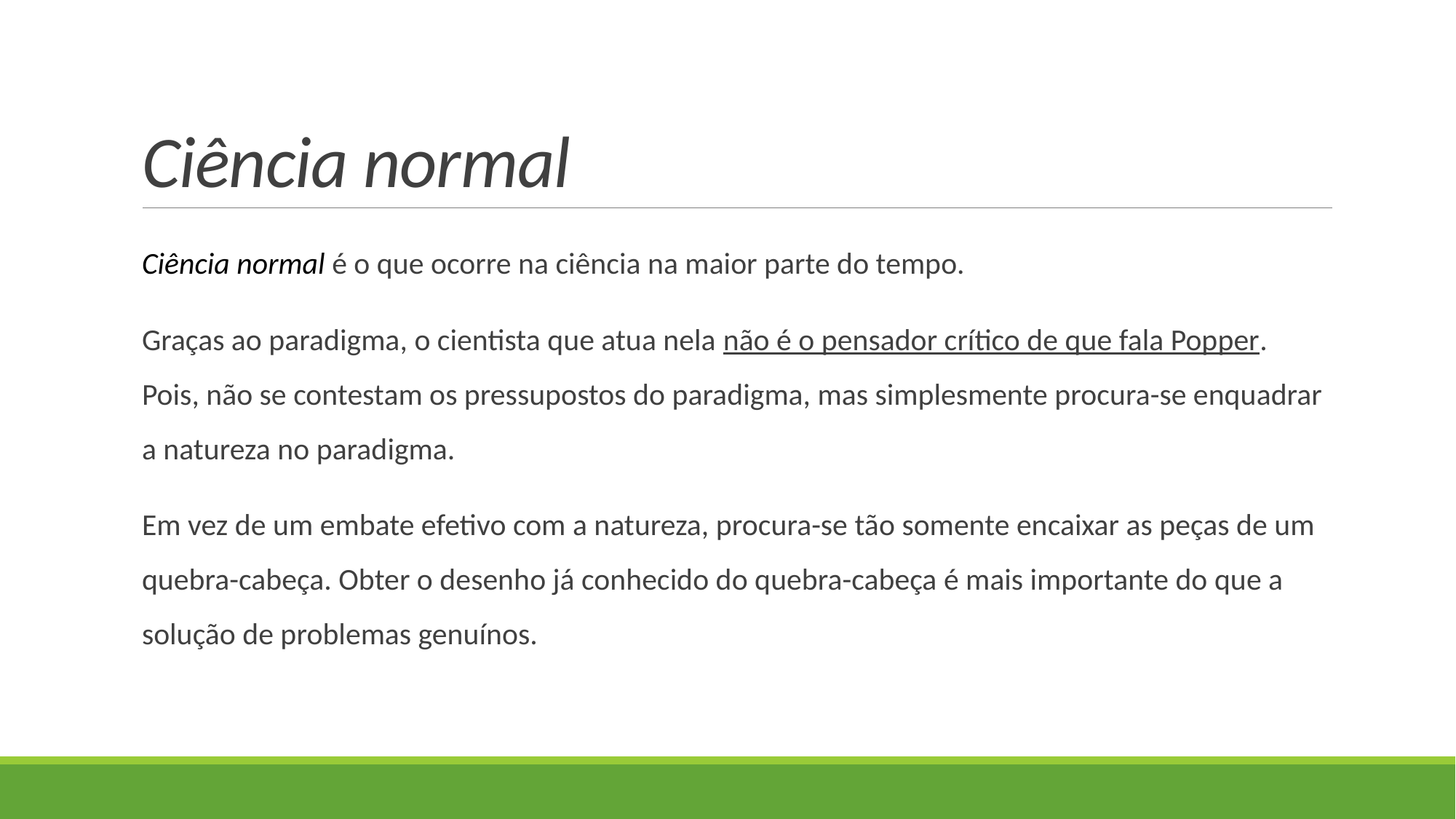

# Ciência normal
Ciência normal é o que ocorre na ciência na maior parte do tempo.
Graças ao paradigma, o cientista que atua nela não é o pensador crítico de que fala Popper. Pois, não se contestam os pressupostos do paradigma, mas simplesmente procura-se enquadrar a natureza no paradigma.
Em vez de um embate efetivo com a natureza, procura-se tão somente encaixar as peças de um quebra-cabeça. Obter o desenho já conhecido do quebra-cabeça é mais importante do que a solução de problemas genuínos.